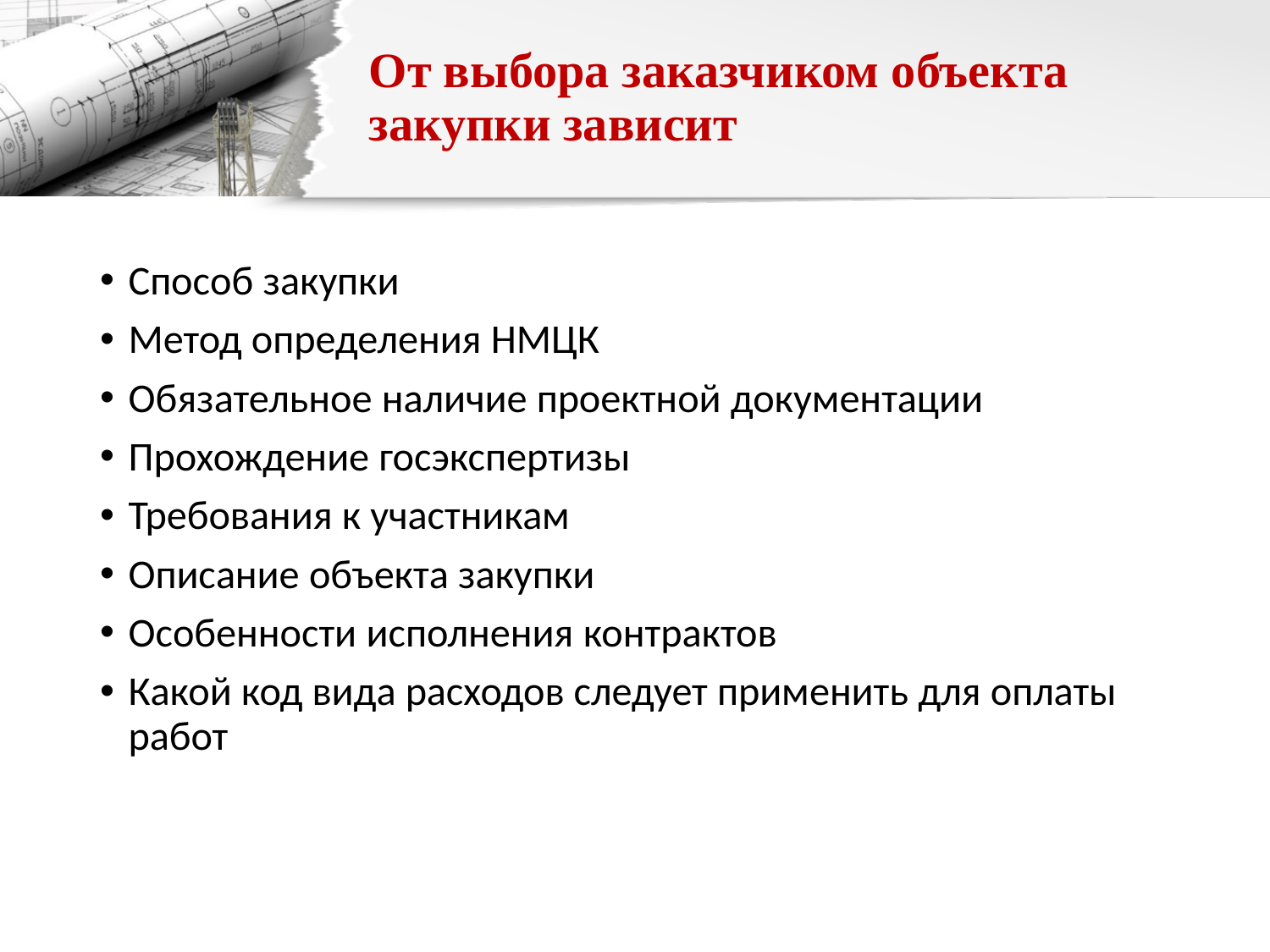

# От выбора заказчиком объекта закупки зависит
Способ закупки
Метод определения НМЦК
Обязательное наличие проектной документации
Прохождение госэкспертизы
Требования к участникам
Описание объекта закупки
Особенности исполнения контрактов
Какой код вида расходов следует применить для оплаты работ